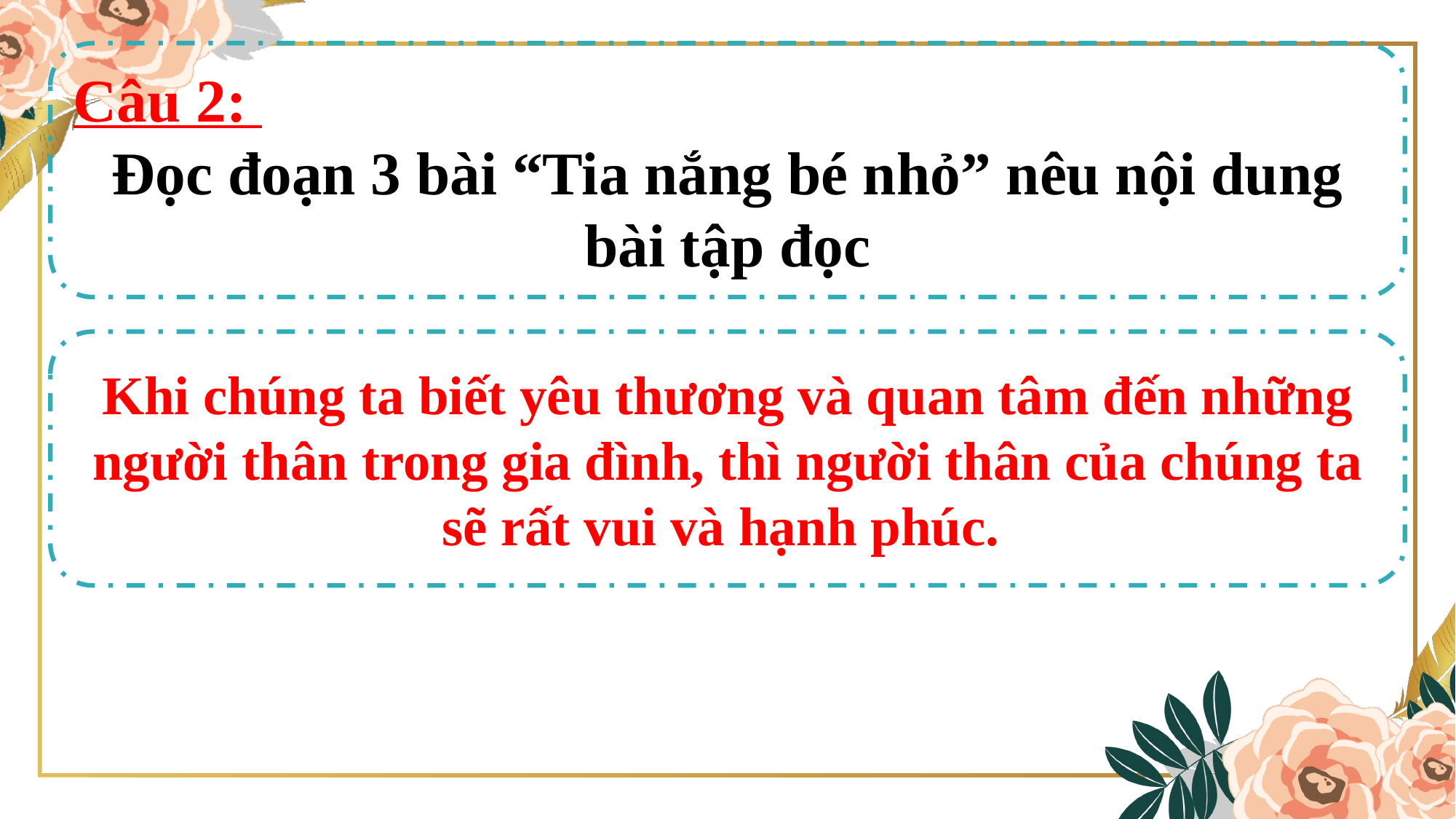

Câu 2:
Đọc đoạn 3 bài “Tia nắng bé nhỏ” nêu nội dung bài tập đọc
Khi chúng ta biết yêu thương và quan tâm đến những người thân trong gia đình, thì người thân của chúng ta sẽ rất vui và hạnh phúc.